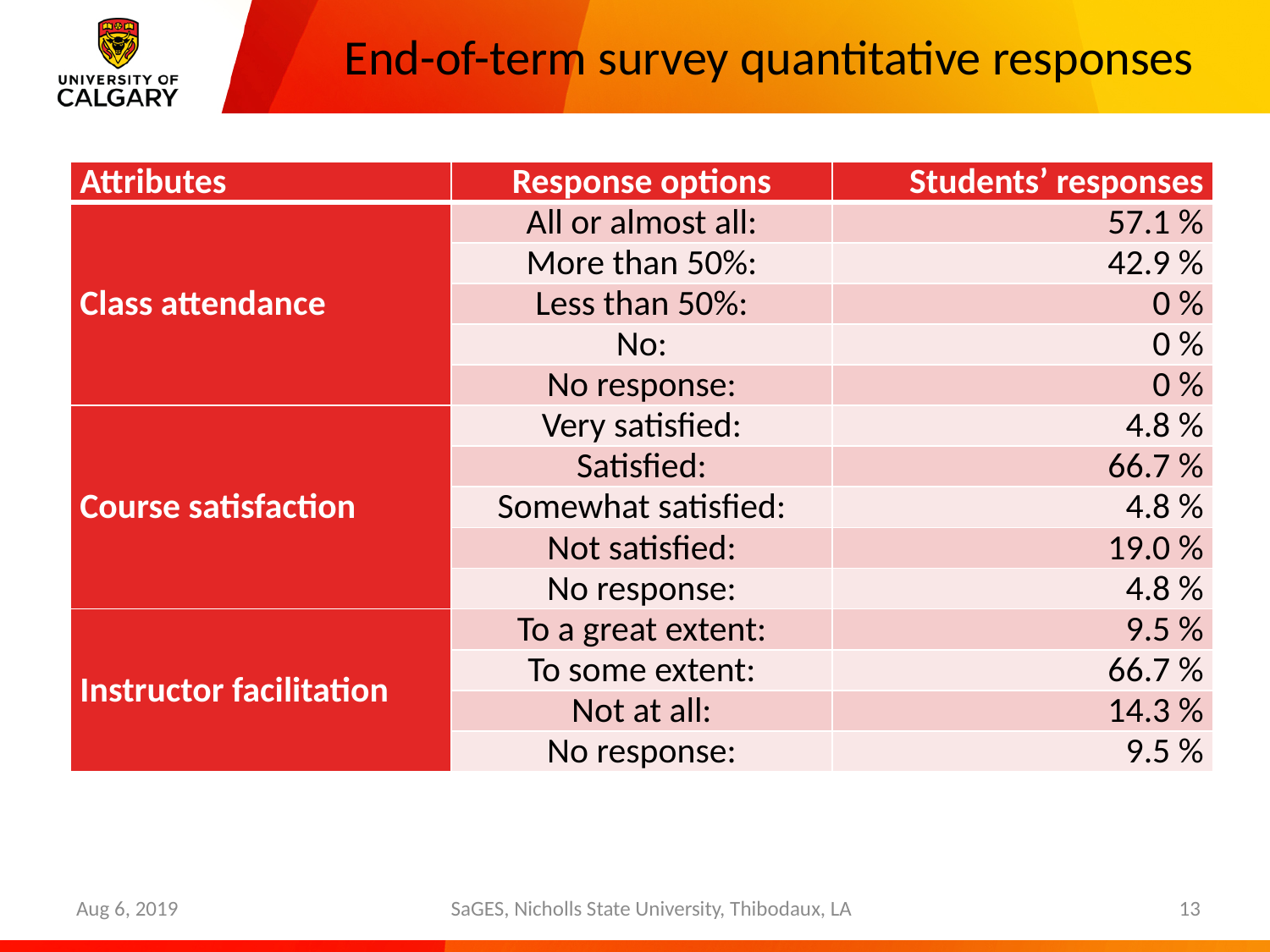

# End-of-term survey quantitative responses
| Attributes | Response options | Students’ responses |
| --- | --- | --- |
| Class attendance | All or almost all: | 57.1 % |
|  | More than 50%: | 42.9 % |
|  | Less than 50%: | 0 % |
|  | No: | 0 % |
|  | No response: | 0 % |
| Course satisfaction | Very satisfied: | 4.8 % |
|  | Satisfied: | 66.7 % |
|  | Somewhat satisfied: | 4.8 % |
|  | Not satisfied: | 19.0 % |
|  | No response: | 4.8 % |
| Instructor facilitation | To a great extent: | 9.5 % |
|  | To some extent: | 66.7 % |
|  | Not at all: | 14.3 % |
|  | No response: | 9.5 % |
Aug 6, 2019
SaGES, Nicholls State University, Thibodaux, LA
13